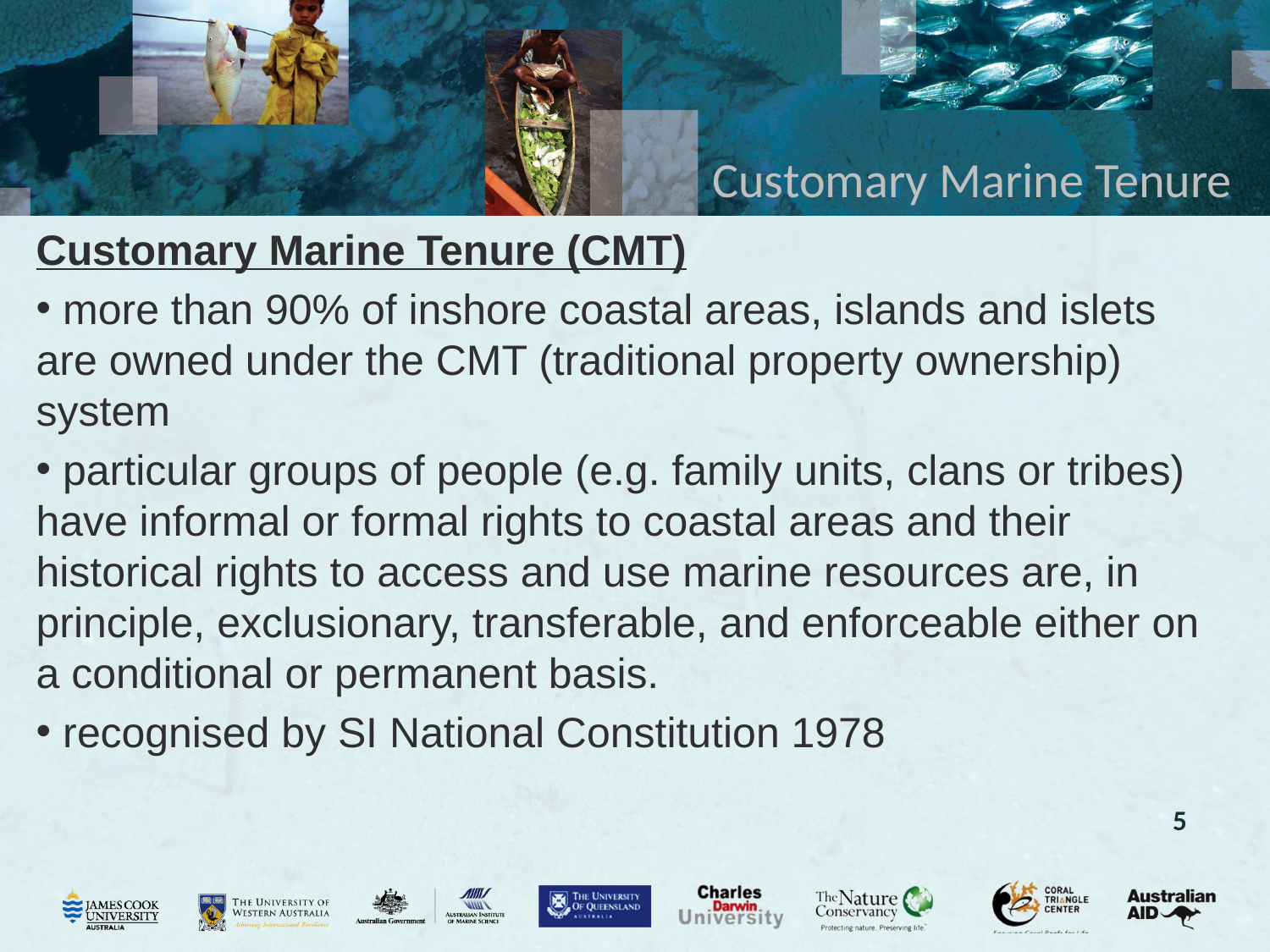

# Customary Marine Tenure
Customary Marine Tenure (CMT)
 more than 90% of inshore coastal areas, islands and islets are owned under the CMT (traditional property ownership) system
 particular groups of people (e.g. family units, clans or tribes) have informal or formal rights to coastal areas and their historical rights to access and use marine resources are, in principle, exclusionary, transferable, and enforceable either on a conditional or permanent basis.
 recognised by SI National Constitution 1978